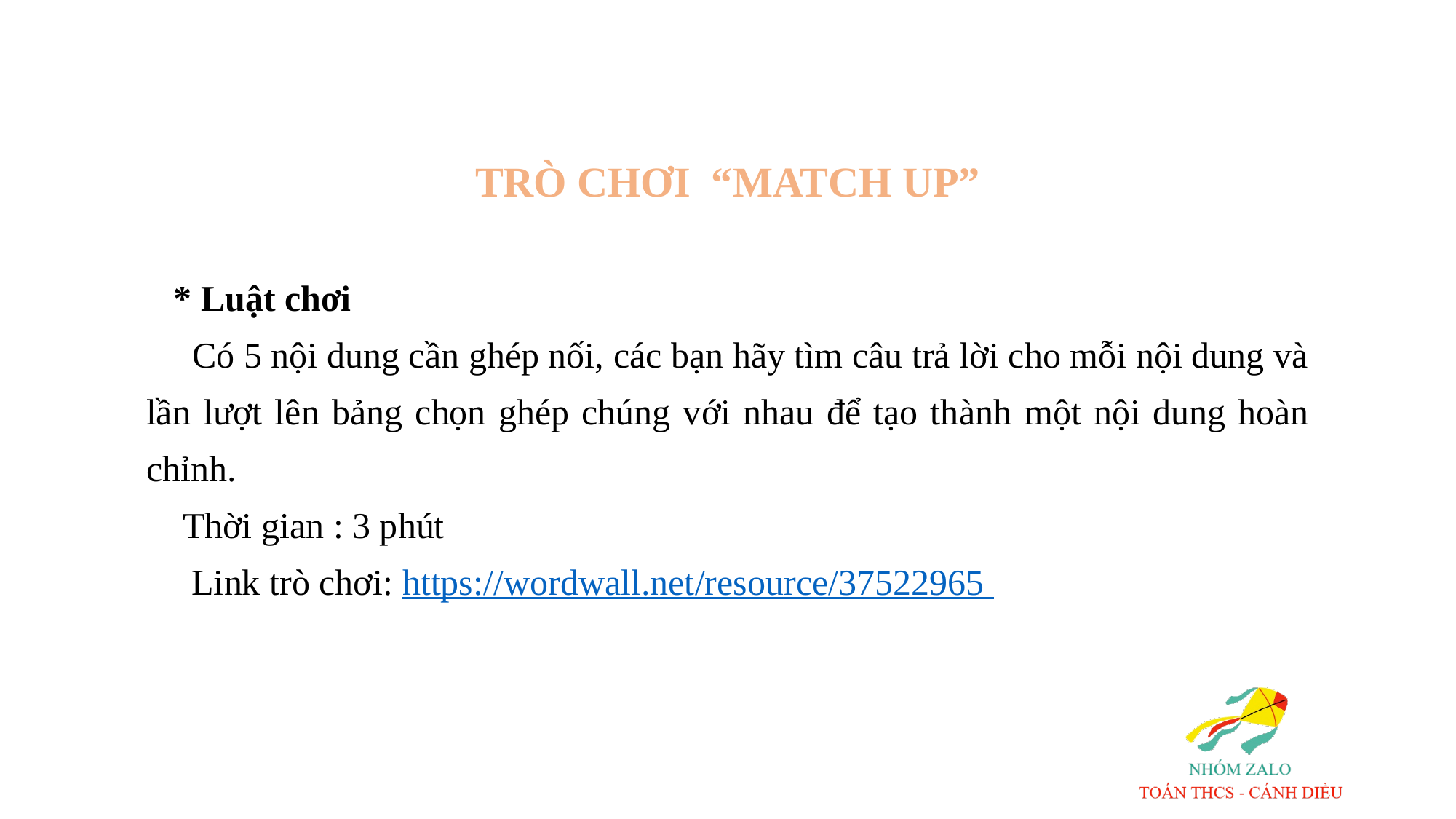

TRÒ CHƠI  “MATCH UP”

   * Luật chơi
     Có 5 nội dung cần ghép nối, các bạn hãy tìm câu trả lời cho mỗi nội dung và lần lượt lên bảng chọn ghép chúng với nhau để tạo thành một nội dung hoàn chỉnh.
    Thời gian : 3 phút
     Link trò chơi: https://wordwall.net/resource/37522965